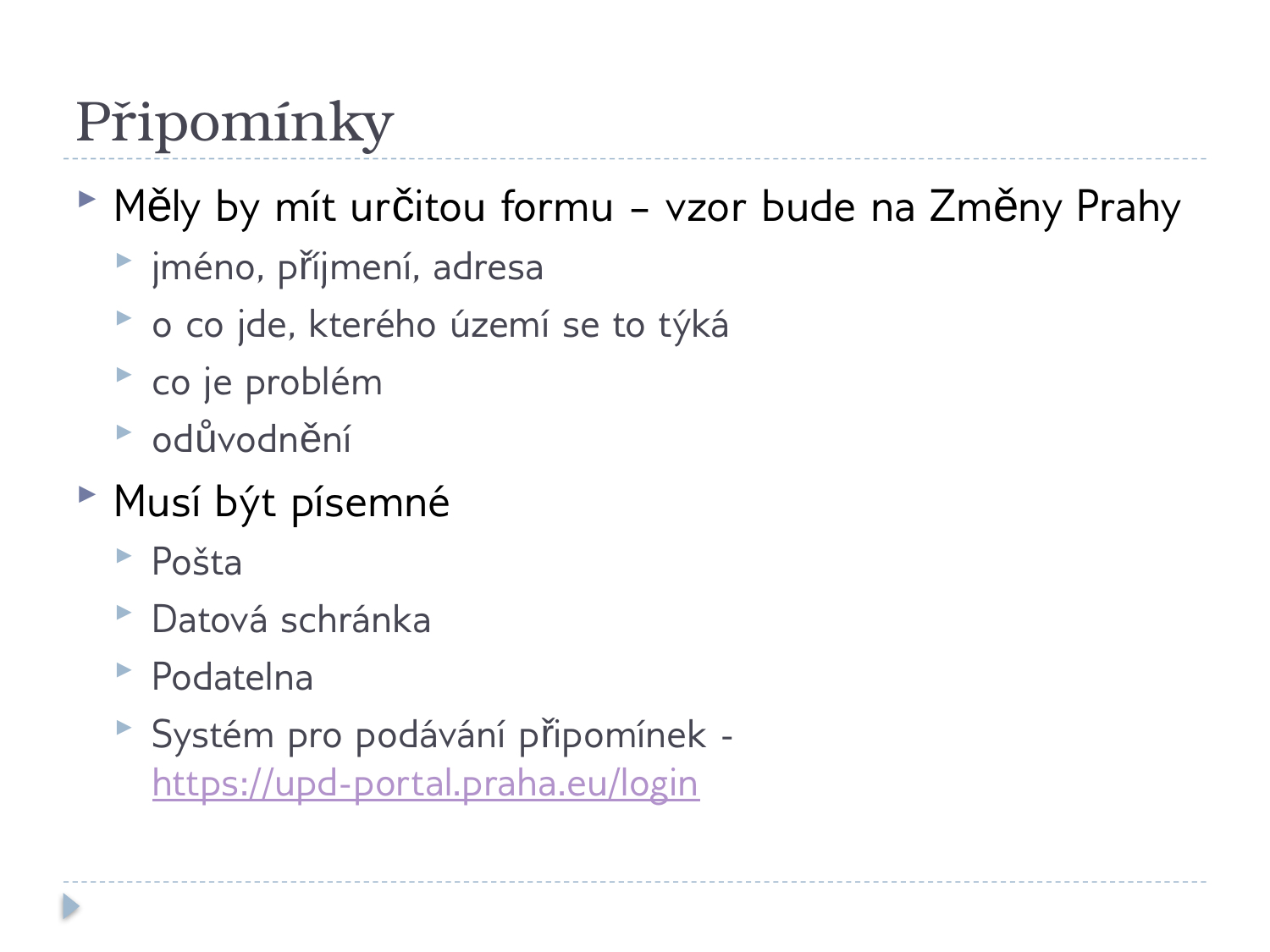

# Připomínky
Měly by mít určitou formu – vzor bude na Změny Prahy
jméno, příjmení, adresa
o co jde, kterého území se to týká
co je problém
odůvodnění
Musí být písemné
Pošta
Datová schránka
Podatelna
Systém pro podávání připomínek - https://upd-portal.praha.eu/login